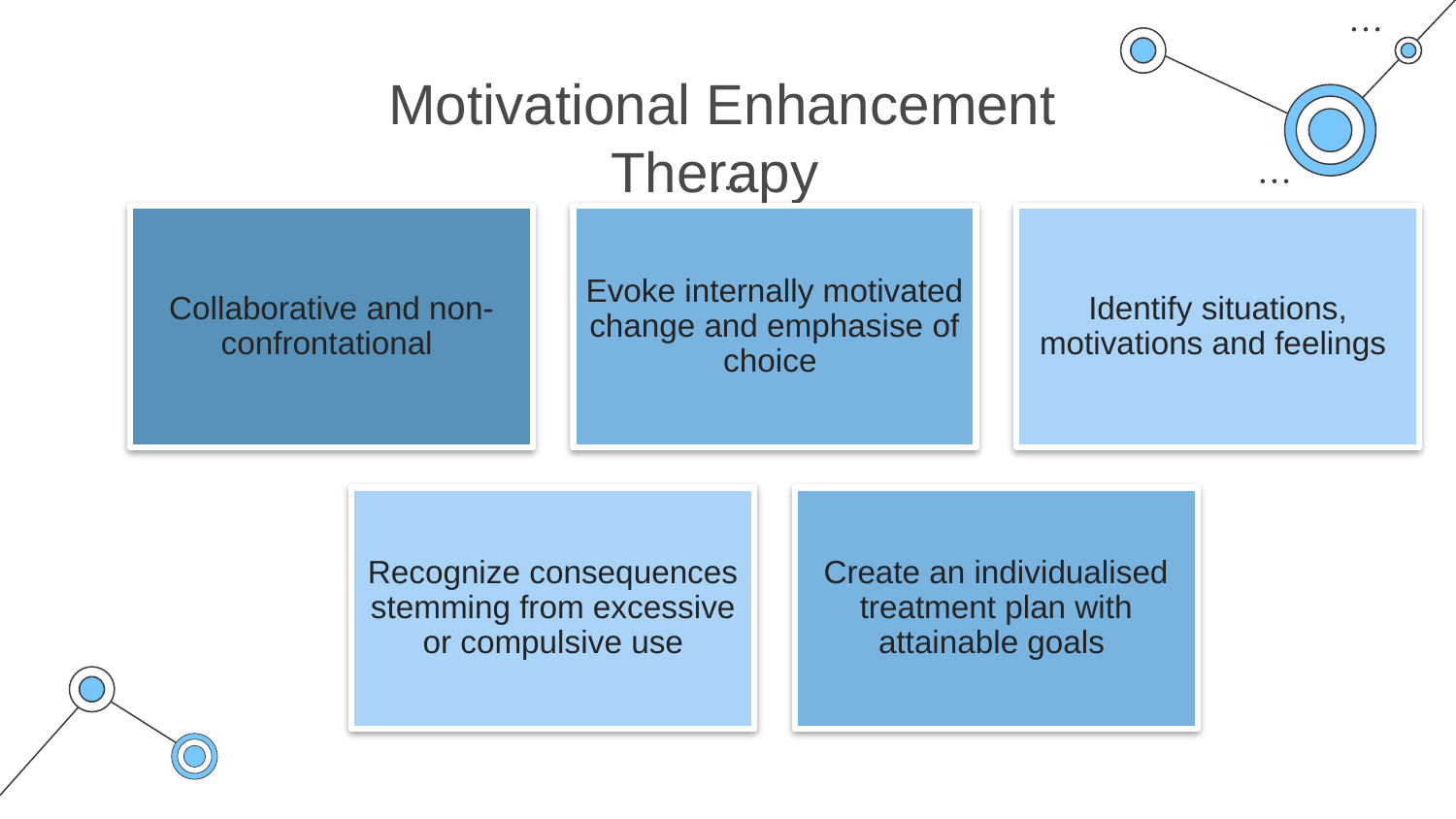

# Motivational Enhancement Therapy
Collaborative and non-confrontational
Evoke internally motivated change and emphasise of choice
Identify situations, motivations and feelings
Recognize consequences stemming from excessive or compulsive use
Create an individualised treatment plan with attainable goals